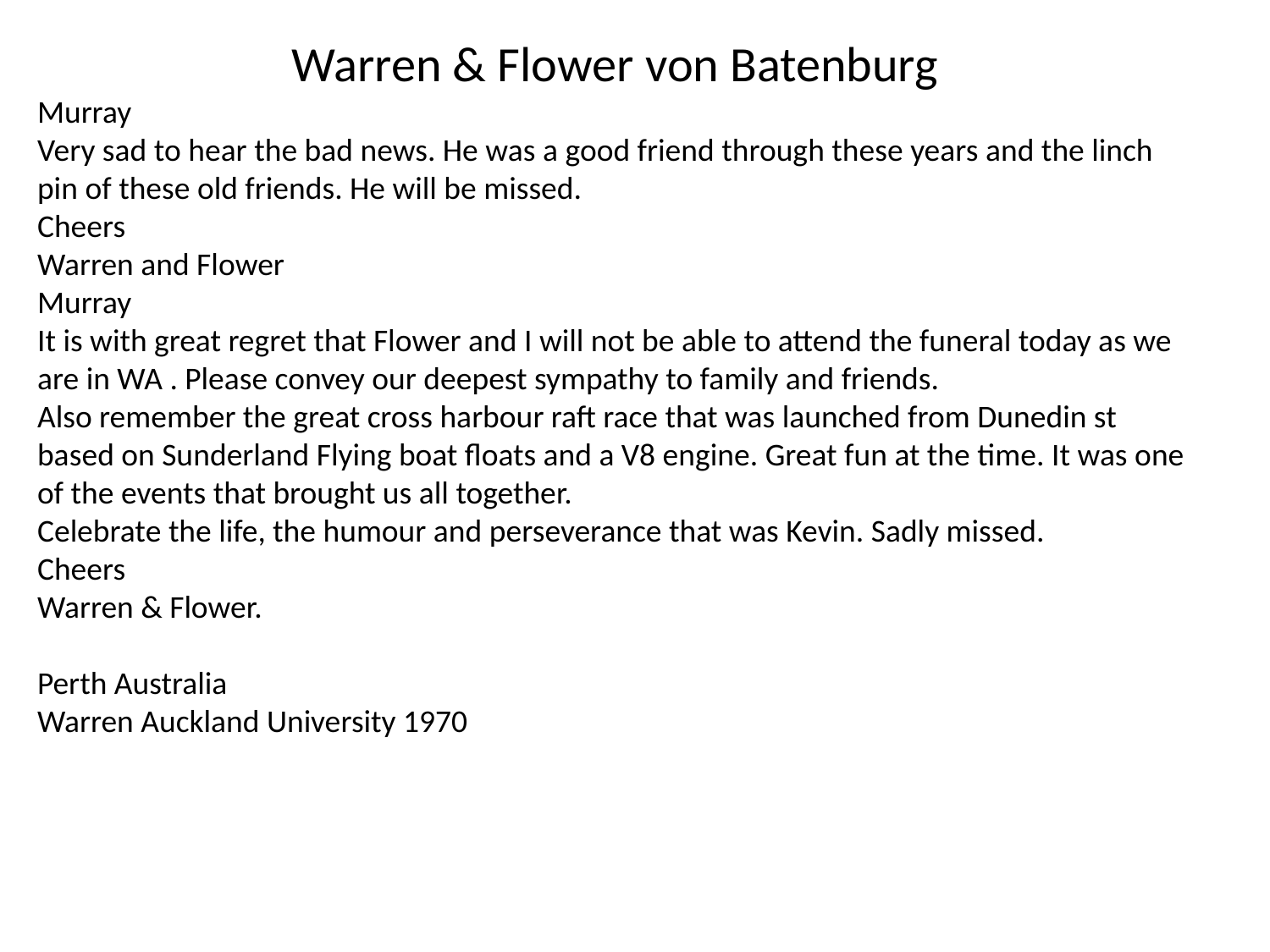

Warren & Flower von Batenburg
Murray
Very sad to hear the bad news. He was a good friend through these years and the linch pin of these old friends. He will be missed.
Cheers
Warren and Flower
Murray
It is with great regret that Flower and I will not be able to attend the funeral today as we are in WA . Please convey our deepest sympathy to family and friends.
Also remember the great cross harbour raft race that was launched from Dunedin st based on Sunderland Flying boat floats and a V8 engine. Great fun at the time. It was one of the events that brought us all together.
Celebrate the life, the humour and perseverance that was Kevin. Sadly missed.
Cheers
Warren & Flower.

Perth Australia
Warren Auckland University 1970